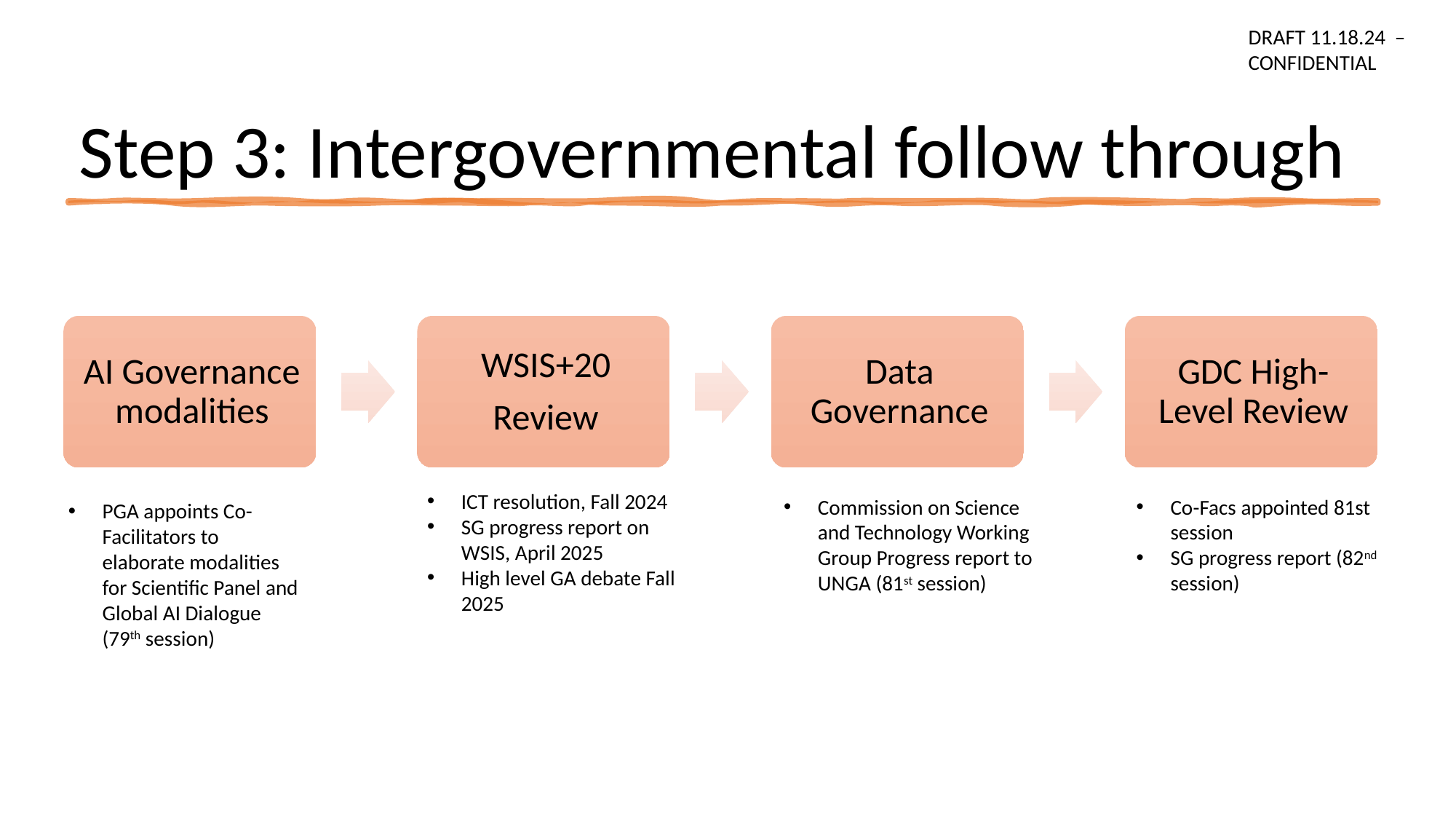

DRAFT 11.18.24  –
CONFIDENTIAL

# Step 3: Intergovernmental follow through
AI Governance modalities

WSIS+20
Review

Data Governance

GDC High-Level Review

ICT resolution, Fall 2024
SG progress report on WSIS, April 2025
High level GA debate Fall 2025
Commission on Science and Technology Working Group Progress report to UNGA (81st session)
Co-Facs appointed 81st session
SG progress report (82nd session)
PGA appoints Co-Facilitators to elaborate modalities for Scientific Panel and Global AI Dialogue (79th session)